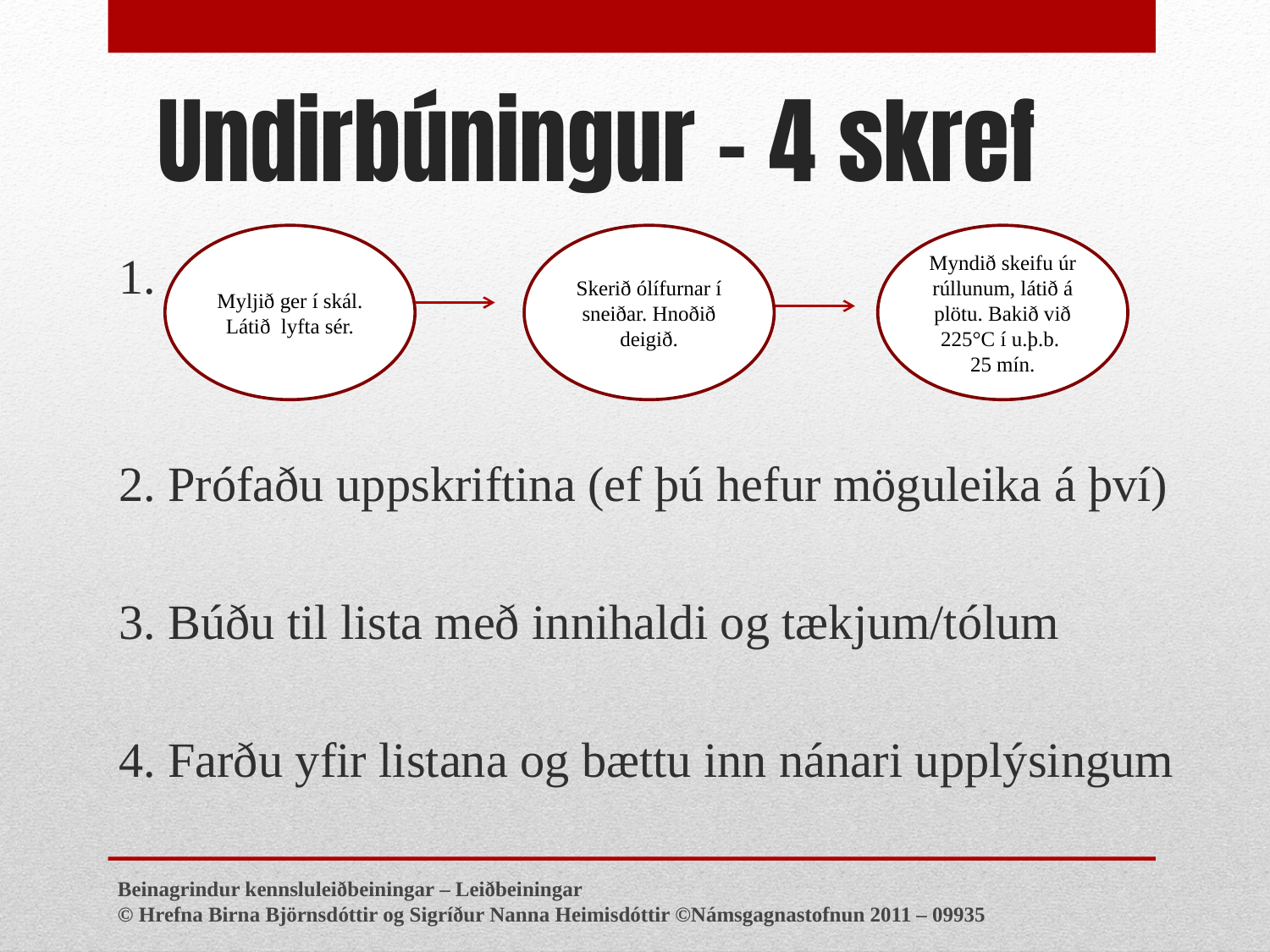

# Undirbúningur – 4 skref
1.

2. Prófaðu uppskriftina (ef þú hefur möguleika á því)

3. Búðu til lista með innihaldi og tækjum/tólum

4. Farðu yfir listana og bættu inn nánari upplýsingum
Myljið ger í skál.
Látið  lyfta sér.
Skerið ólífurnar í sneiðar. Hnoðið deigið.
Myndið skeifu úr rúllunum, látið á plötu. Bakið við 225°C í u.þ.b.
25 mín.
Beinagrindur kennsluleiðbeiningar – Leiðbeiningar
© Hrefna Birna Björnsdóttir og Sigríður Nanna Heimisdóttir ©Námsgagnastofnun 2011 – 09935